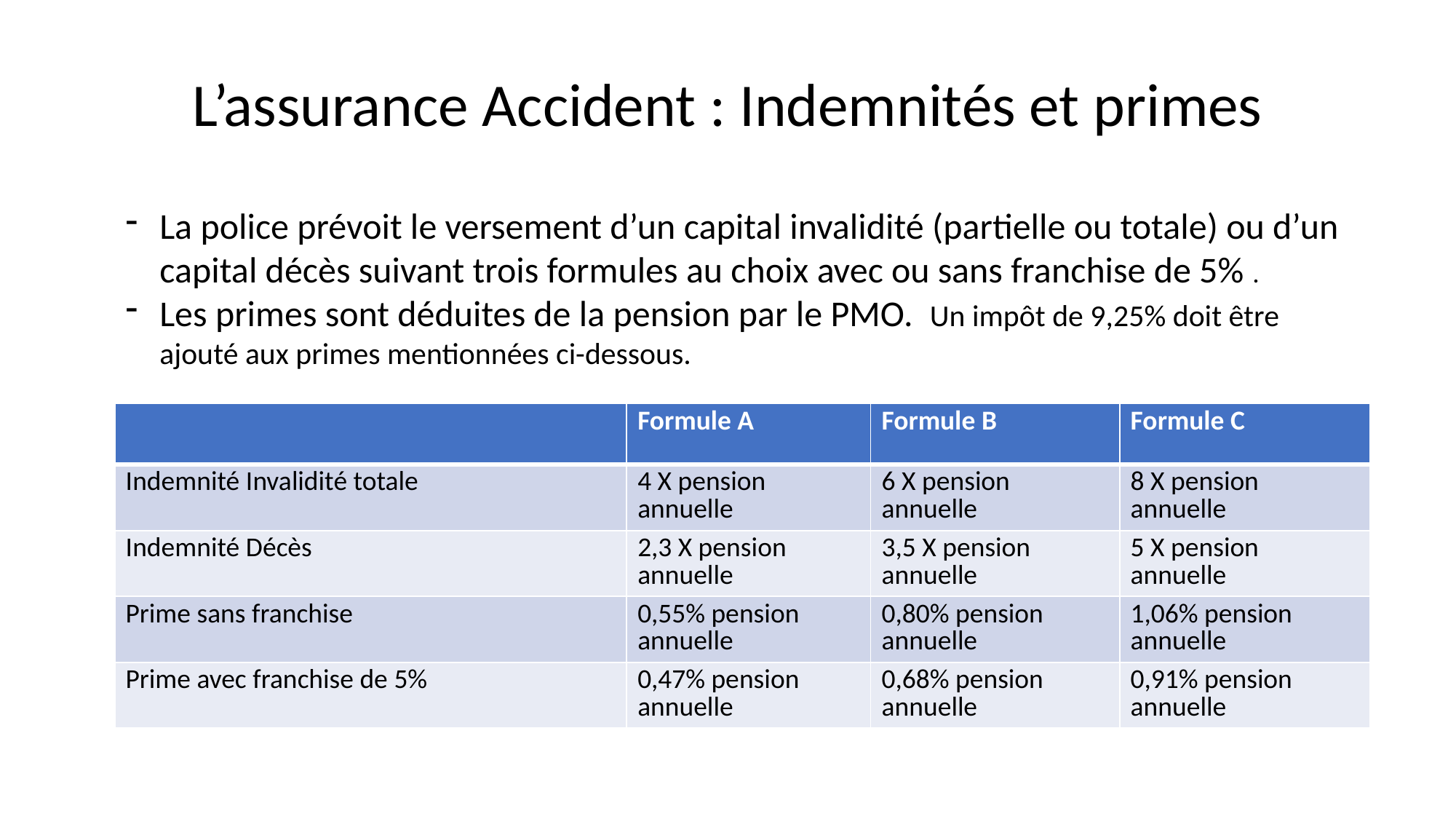

# L’assurance Accident : Indemnités et primes
La police prévoit le versement d’un capital invalidité (partielle ou totale) ou d’un capital décès suivant trois formules au choix avec ou sans franchise de 5% .
Les primes sont déduites de la pension par le PMO.  Un impôt de 9,25% doit être ajouté aux primes mentionnées ci-dessous.

|  | Formule A | Formule B | Formule C |
| --- | --- | --- | --- |
| Indemnité Invalidité totale | 4 X pension annuelle | 6 X pension annuelle | 8 X pension annuelle |
| Indemnité Décès | 2,3 X pension annuelle | 3,5 X pension annuelle | 5 X pension annuelle |
| Prime sans franchise | 0,55% pension annuelle | 0,80% pension annuelle | 1,06% pension annuelle |
| Prime avec franchise de 5% | 0,47% pension annuelle | 0,68% pension annuelle | 0,91% pension annuelle |